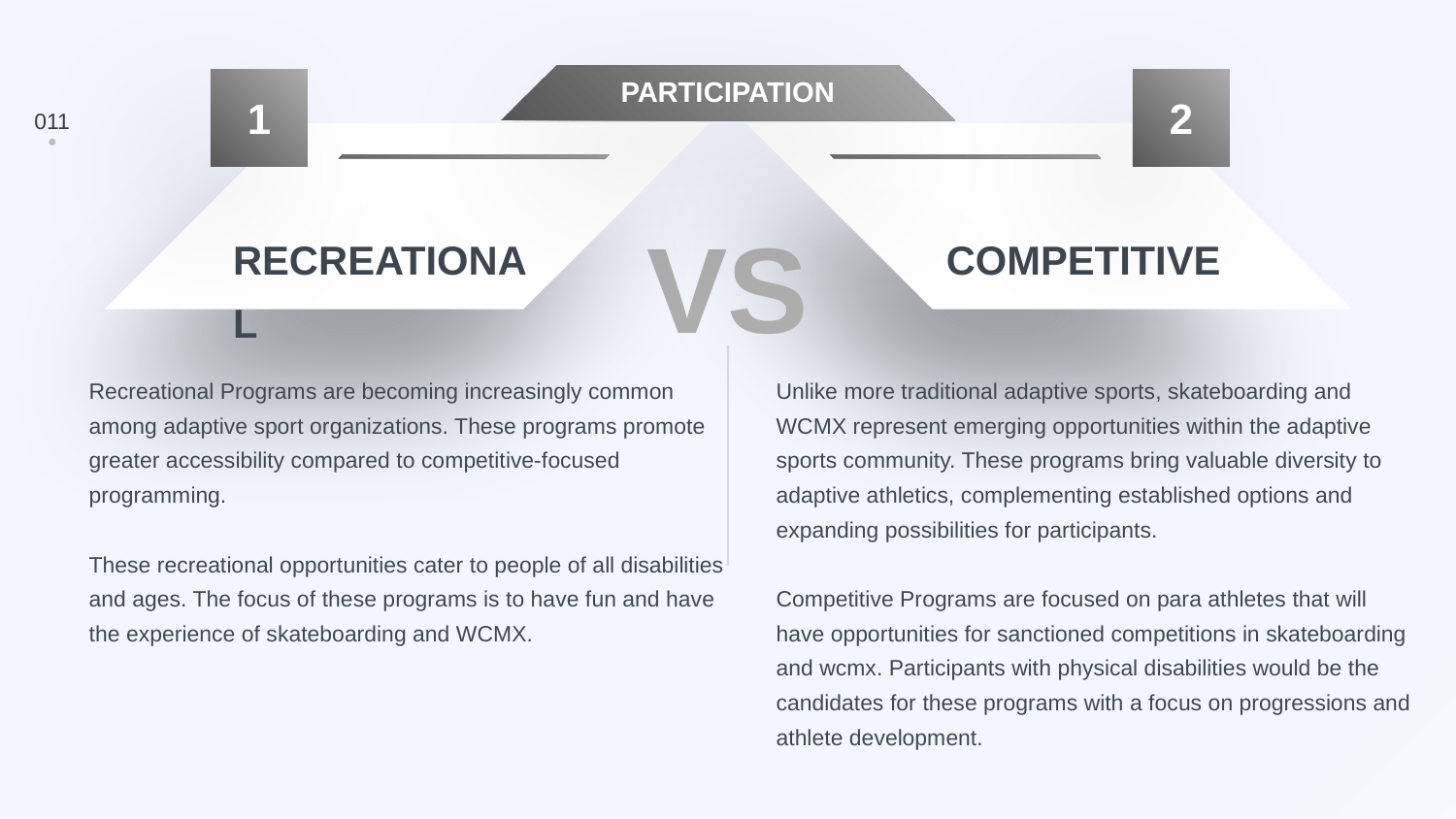

PARTICIPATION

1

2

VS
RECREATIONAL
COMPETITIVE
Recreational Programs are becoming increasingly common among adaptive sport organizations. These programs promote greater accessibility compared to competitive-focused programming.

These recreational opportunities cater to people of all disabilities and ages. The focus of these programs is to have fun and have the experience of skateboarding and WCMX.
Unlike more traditional adaptive sports, skateboarding and WCMX represent emerging opportunities within the adaptive sports community. These programs bring valuable diversity to adaptive athletics, complementing established options and expanding possibilities for participants.

Competitive Programs are focused on para athletes that will have opportunities for sanctioned competitions in skateboarding and wcmx. Participants with physical disabilities would be the candidates for these programs with a focus on progressions and athlete development.